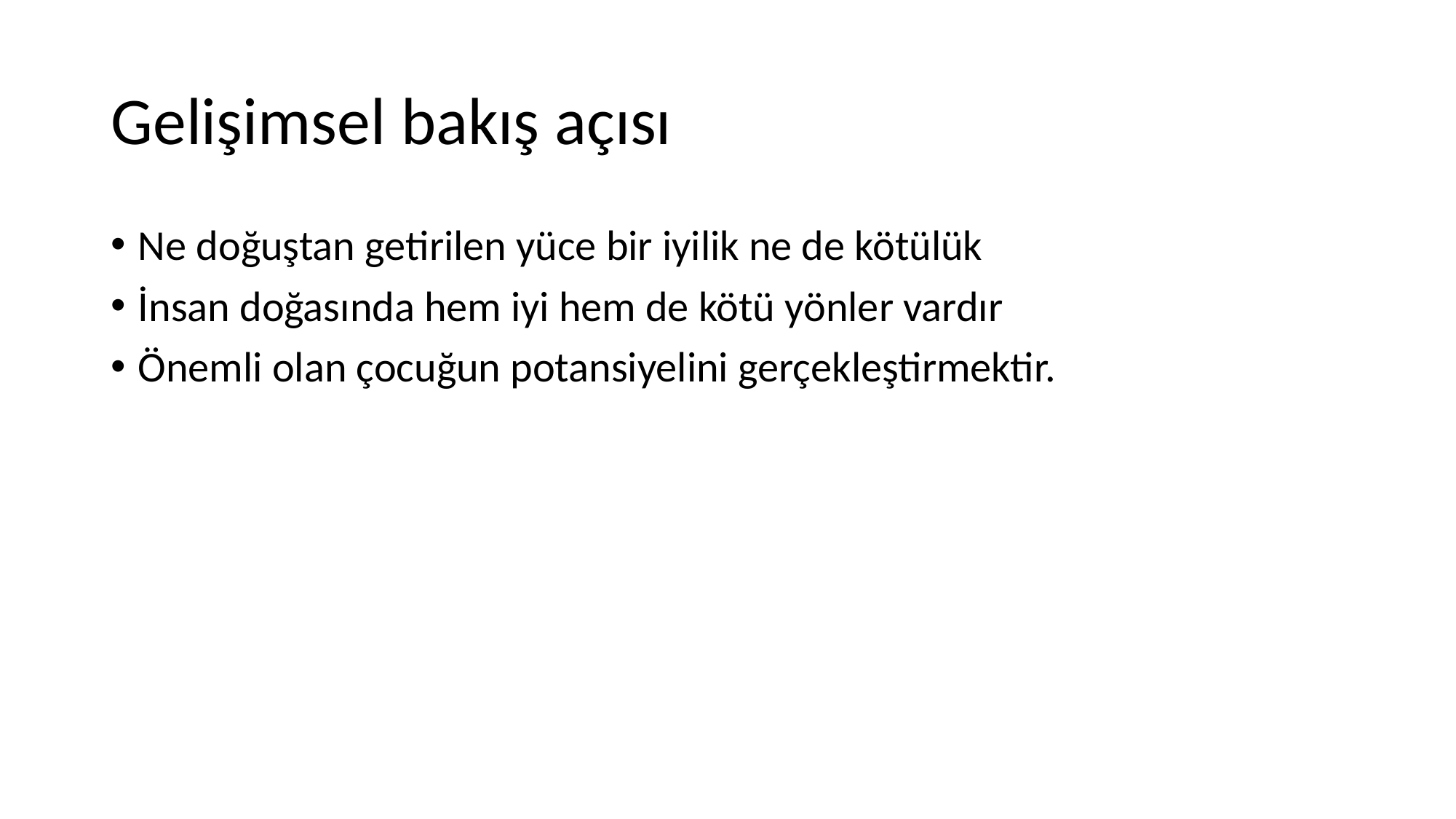

# Gelişimsel bakış açısı
Ne doğuştan getirilen yüce bir iyilik ne de kötülük
İnsan doğasında hem iyi hem de kötü yönler vardır
Önemli olan çocuğun potansiyelini gerçekleştirmektir.